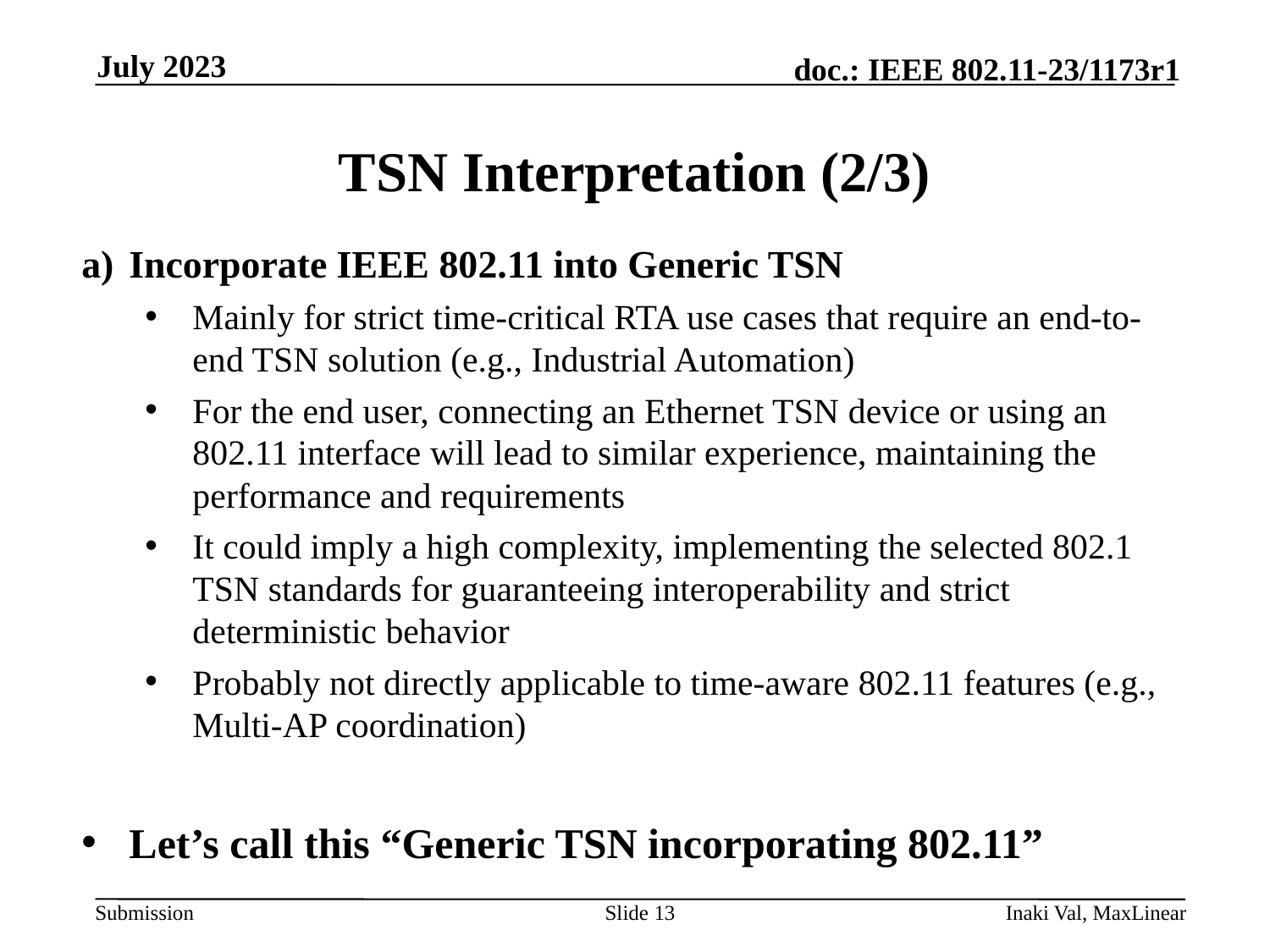

July 2023
# TSN Interpretation (2/3)
Incorporate IEEE 802.11 into Generic TSN
Mainly for strict time-critical RTA use cases that require an end-to-end TSN solution (e.g., Industrial Automation)
For the end user, connecting an Ethernet TSN device or using an 802.11 interface will lead to similar experience, maintaining the performance and requirements
It could imply a high complexity, implementing the selected 802.1 TSN standards for guaranteeing interoperability and strict deterministic behavior
Probably not directly applicable to time-aware 802.11 features (e.g., Multi-AP coordination)

Let’s call this “Generic TSN incorporating 802.11”

Slide 13
Inaki Val, MaxLinear